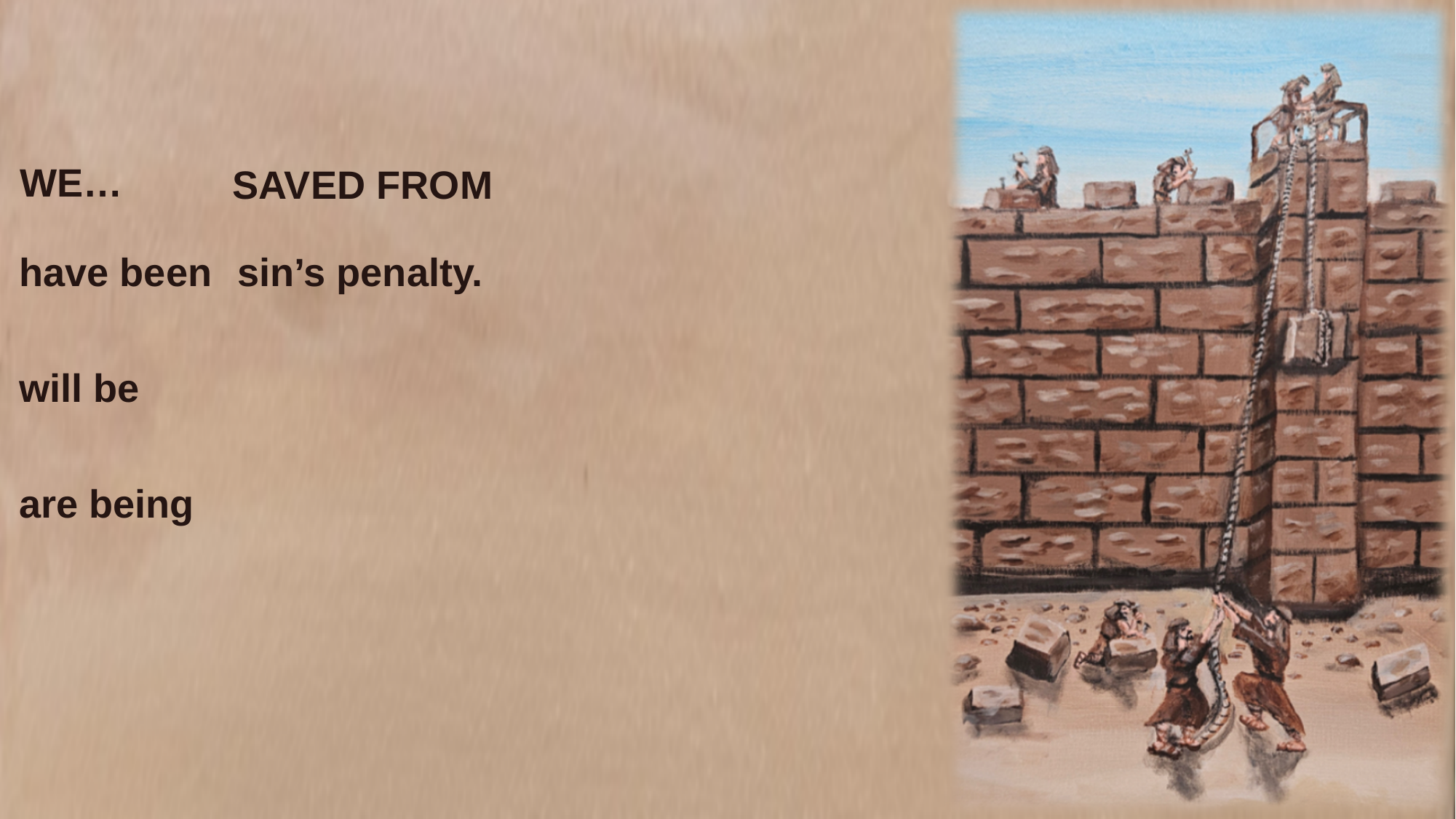

WE…
SAVED FROM
have been 	sin’s penalty.

will be

are being